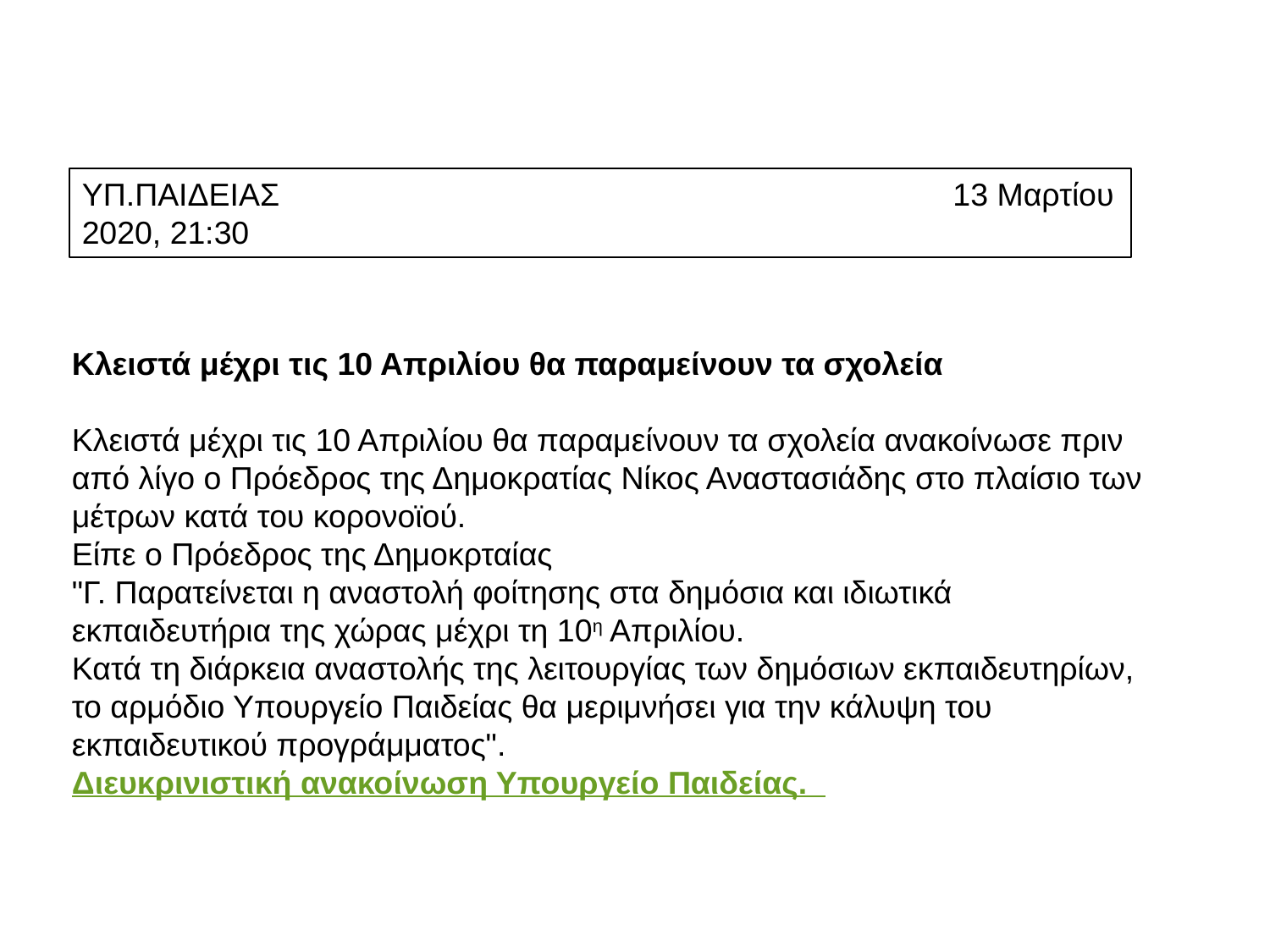

ΥΠ.ΠΑΙΔΕΙΑΣ                                                                            13 Μαρτίου 2020, 21:30
Κλειστά μέχρι τις 10 Απριλίου θα παραμείνουν τα σχολεία
Κλειστά μέχρι τις 10 Απριλίου θα παραμείνουν τα σχολεία ανακοίνωσε πριν από λίγο ο Πρόεδρος της Δημοκρατίας Νίκος Αναστασιάδης στο πλαίσιο των μέτρων κατά του κορονοϊού.
Είπε ο Πρόεδρος της Δημοκρταίας
"Γ. Παρατείνεται η αναστολή φοίτησης στα δημόσια και ιδιωτικά εκπαιδευτήρια της χώρας μέχρι τη 10η Απριλίου.
Κατά τη διάρκεια αναστολής της λειτουργίας των δημόσιων εκπαιδευτηρίων, το αρμόδιο Υπουργείο Παιδείας θα μεριμνήσει για την κάλυψη του εκπαιδευτικού προγράμματος".
Διευκρινιστική ανακοίνωση Υπουργείο Παιδείας.